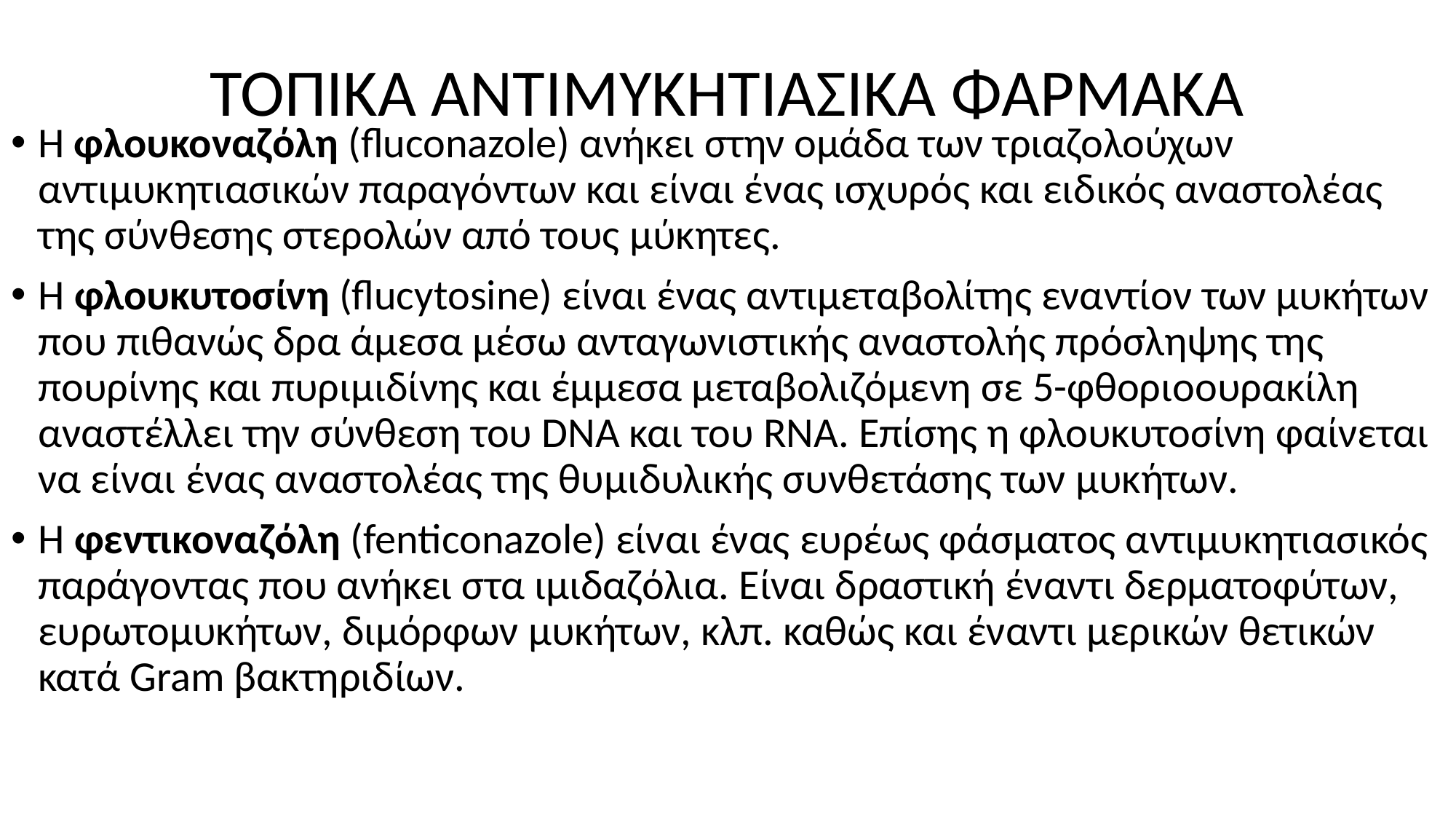

# ΤΟΠΙΚΑ ΑΝΤΙΜΥΚΗΤΙΑΣΙΚΑ ΦΑΡΜΑΚΑ
Η φλουκοναζόλη (fluconazole) ανήκει στην ομάδα των τριαζολούχων αντιμυκητιασικών παραγόντων και είναι ένας ισχυρός και ειδικός αναστολέας της σύνθεσης στερολών από τους μύκητες.
Η φλουκυτοσίνη (flucytosine) είναι ένας αντιμεταβολίτης εναντίον των μυκήτων που πιθανώς δρα άμεσα μέσω ανταγωνιστικής αναστολής πρόσληψης της πουρίνης και πυριμιδίνης και έμμεσα μεταβολιζόμενη σε 5-φθοριοουρακίλη αναστέλλει την σύνθεση του DNA και του RNA. Επίσης η φλουκυτοσίνη φαίνεται να είναι ένας αναστολέας της θυμιδυλικής συνθετάσης των μυκήτων.
Η φεντικοναζόλη (fenticonazole) είναι ένας ευρέως φάσματος αντιμυκητιασικός παράγοντας που ανήκει στα ιμιδαζόλια. Eίναι δραστική έναντι δερματοφύτων, ευρωτομυκήτων, διμόρφων μυκήτων, κλπ. καθώς και έναντι μερικών θετικών κατά Gram βακτηριδίων.